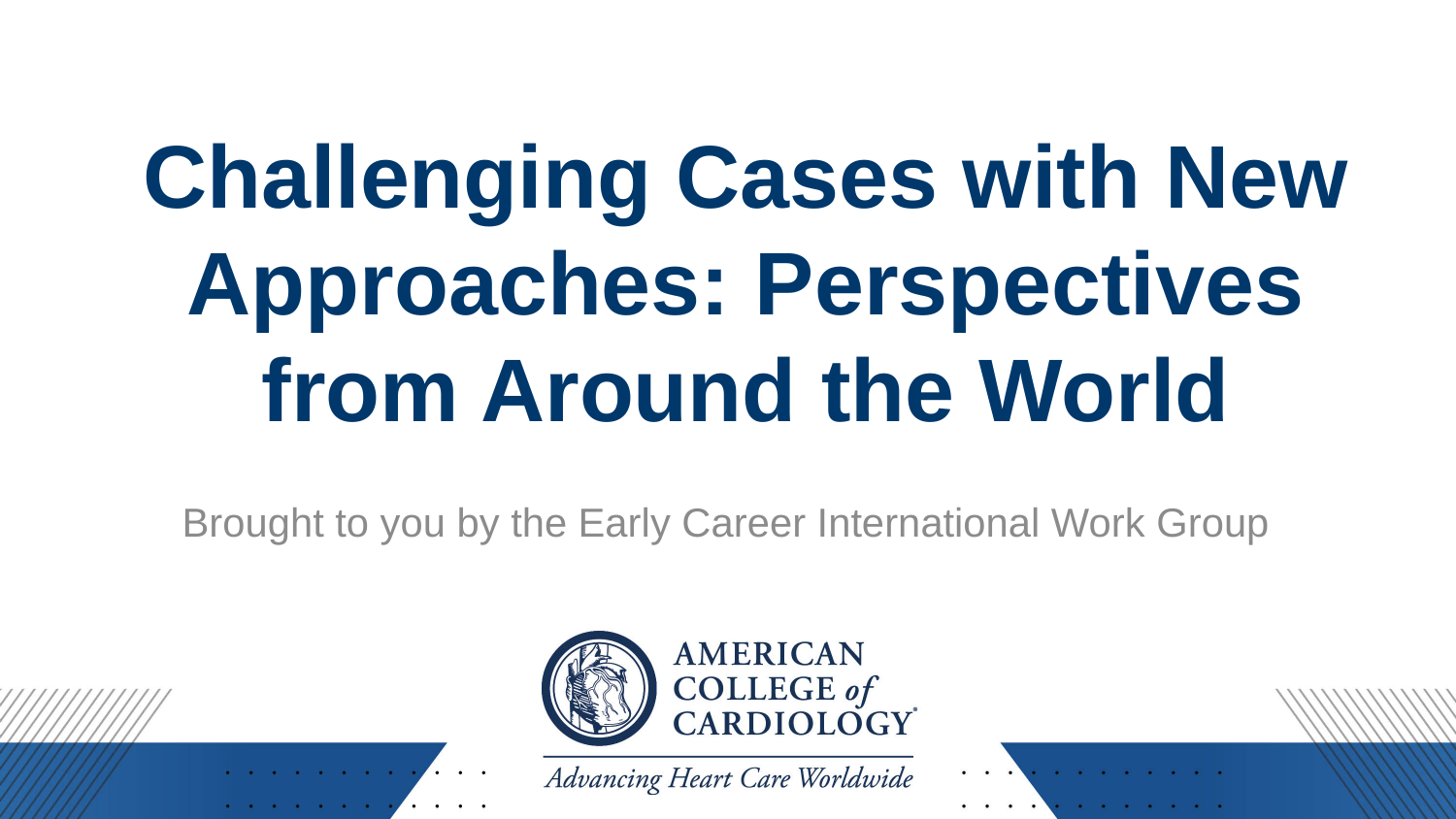

Challenging Cases with New Approaches: Perspectives from Around the World

Brought to you by the Early Career International Work Group